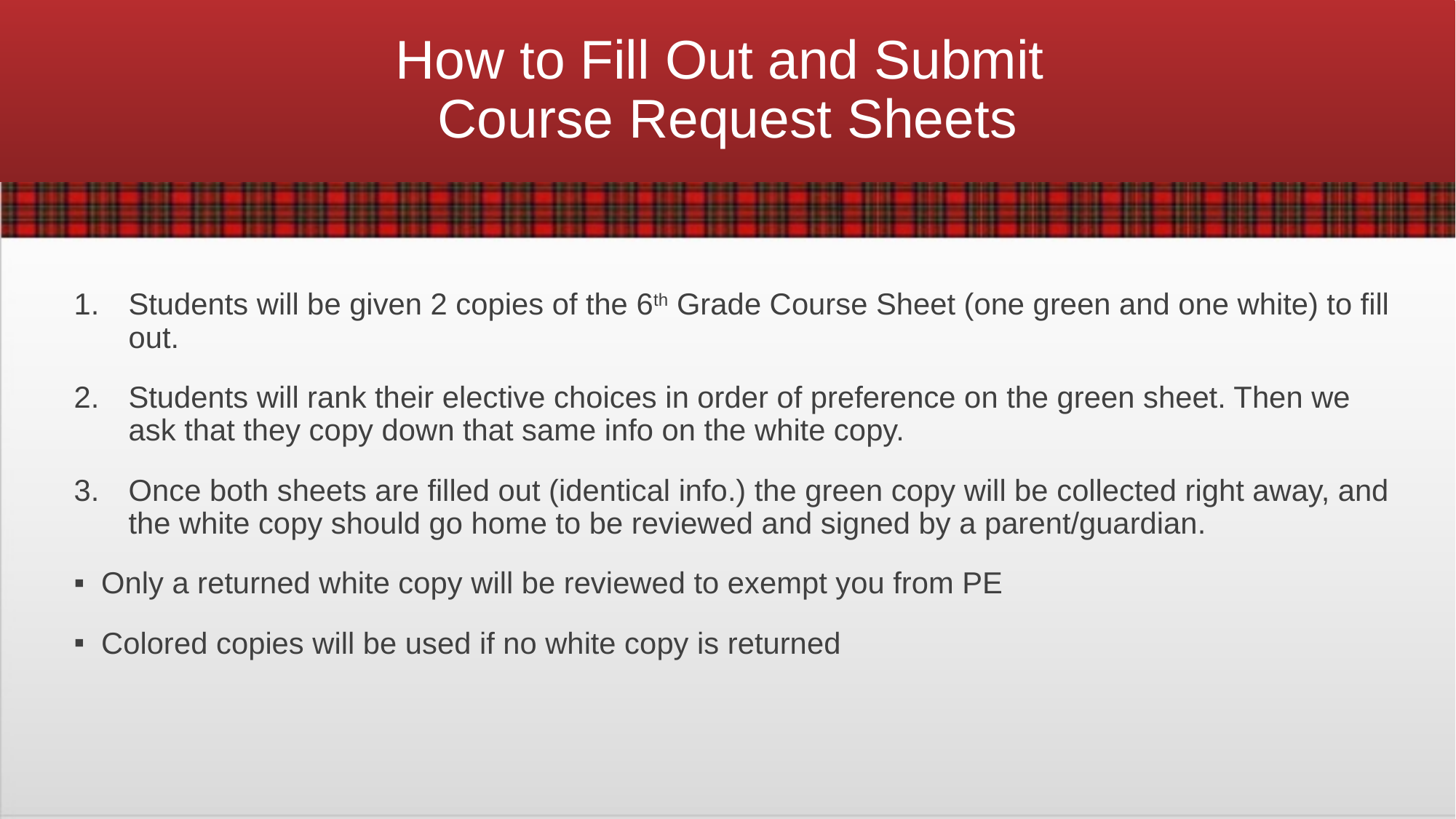

# How to Fill Out and Submit Course Request Sheets
Students will be given 2 copies of the 6th Grade Course Sheet (one green and one white) to fill out.
Students will rank their elective choices in order of preference on the green sheet. Then we ask that they copy down that same info on the white copy.
Once both sheets are filled out (identical info.) the green copy will be collected right away, and the white copy should go home to be reviewed and signed by a parent/guardian.
Only a returned white copy will be reviewed to exempt you from PE
Colored copies will be used if no white copy is returned